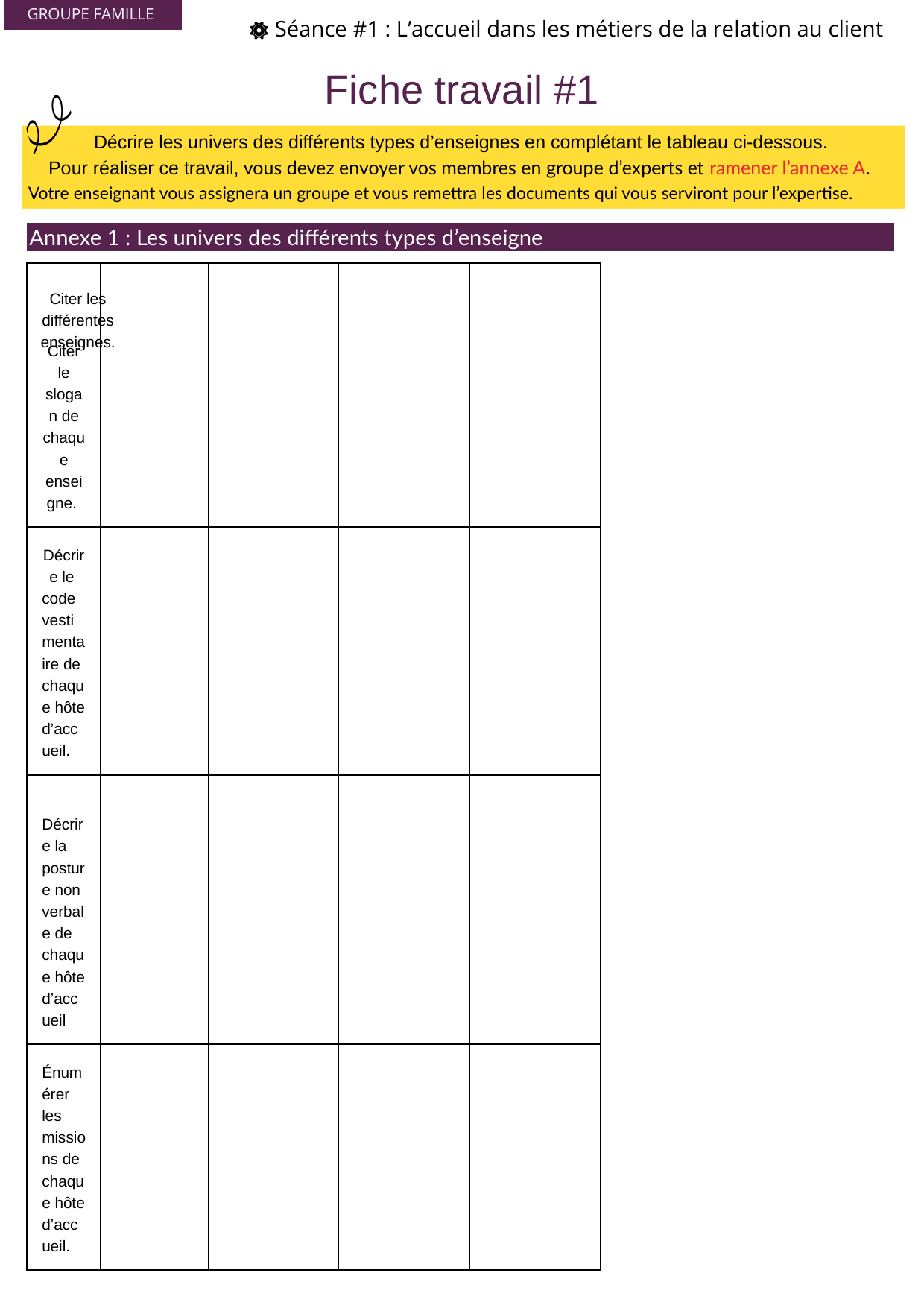

GROUPE FAMILLE
FAMILLE
⚙️ Séance #1 : L’accueil dans les métiers de la relation au client
Fiche travail #1

 Décrire les univers des différents types d’enseignes en complétant le tableau ci-dessous.
Pour réaliser ce travail, vous devez envoyer vos membres en groupe d’experts et ramener l’annexe A.
Votre enseignant vous assignera un groupe et vous remettra les documents qui vous serviront pour l’expertise.
Annexe 1 : Les univers des différents types d’enseigne

|  |  |  |  |  |
| --- | --- | --- | --- | --- |
| Citer le slogan de chaque enseigne. |  |  |  |  |
| Décrire le code vestimentaire de chaque hôte d’accueil. |  |  |  |  |
| Décrire la posture non verbale de chaque hôte d’accueil |  |  |  |  |
| Énumérer les missions de chaque hôte d’accueil. |  |  |  |  |
Citer les différentes enseignes.